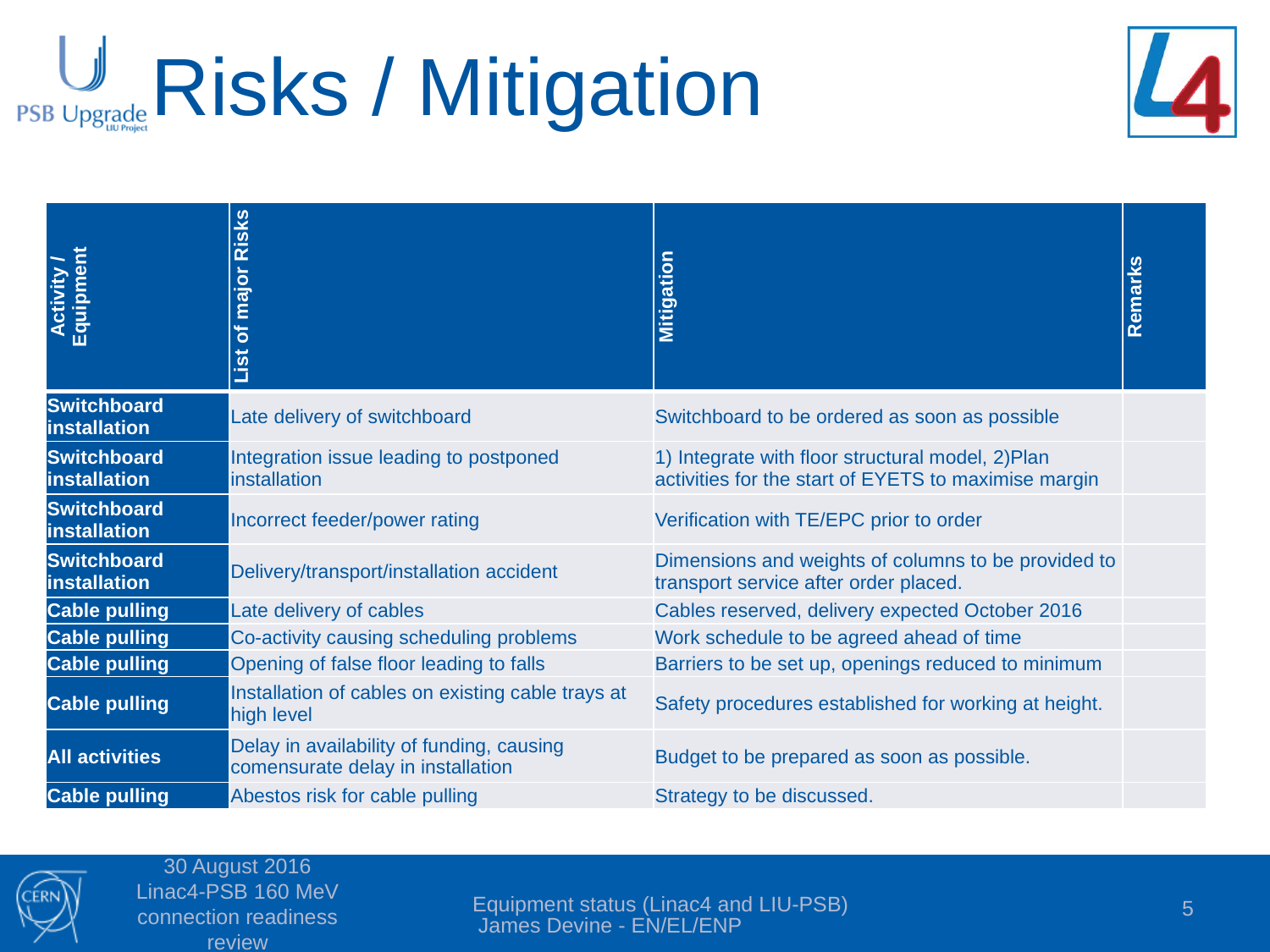

# Risks / Mitigation
| Activity / Equipment | List of major Risks | Mitigation | Remarks |
| --- | --- | --- | --- |
| Switchboard installation | Late delivery of switchboard | Switchboard to be ordered as soon as possible |  |
| Switchboard installation | Integration issue leading to postponed installation | 1) Integrate with floor structural model, 2)Plan activities for the start of EYETS to maximise margin |  |
| Switchboard installation | Incorrect feeder/power rating | Verification with TE/EPC prior to order |  |
| Switchboard installation | Delivery/transport/installation accident | Dimensions and weights of columns to be provided to transport service after order placed. |  |
| Cable pulling | Late delivery of cables | Cables reserved, delivery expected October 2016 |  |
| Cable pulling | Co-activity causing scheduling problems | Work schedule to be agreed ahead of time |  |
| Cable pulling | Opening of false floor leading to falls | Barriers to be set up, openings reduced to minimum |  |
| Cable pulling | Installation of cables on existing cable trays at high level | Safety procedures established for working at height. |  |
| All activities | Delay in availability of funding, causing comensurate delay in installation | Budget to be prepared as soon as possible. |  |
| Cable pulling | Abestos risk for cable pulling | Strategy to be discussed. |  |
30 August 2016 Linac4-PSB 160 MeV connection readiness review
Equipment status (Linac4 and LIU-PSB) James Devine - EN/EL/ENP
5